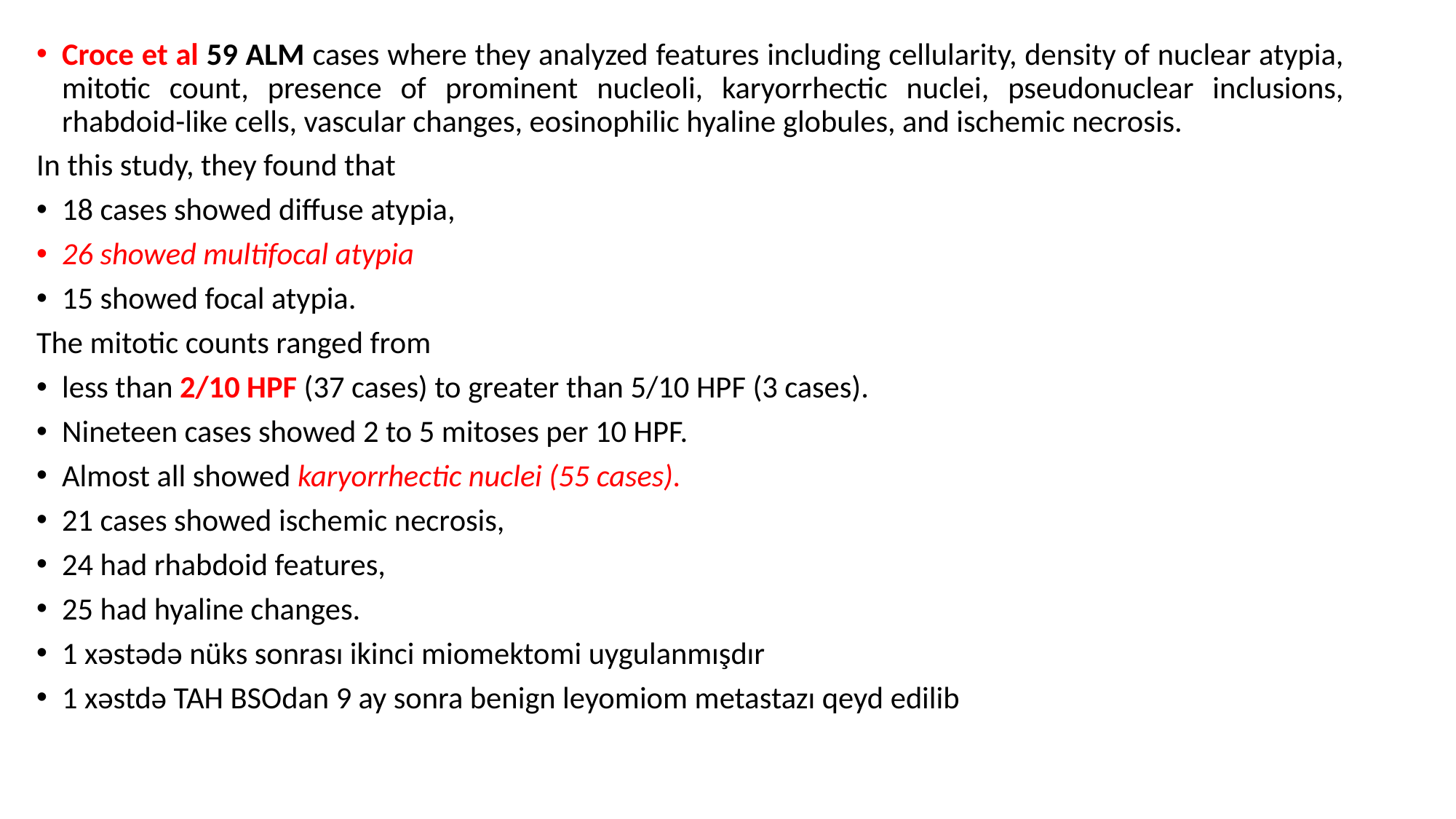

Croce et al 59 ALM cases where they analyzed features including cellularity, density of nuclear atypia, mitotic count, presence of prominent nucleoli, karyorrhectic nuclei, pseudonuclear inclusions, rhabdoid-like cells, vascular changes, eosinophilic hyaline globules, and ischemic necrosis.
In this study, they found that
18 cases showed diffuse atypia,
26 showed multifocal atypia
15 showed focal atypia.
The mitotic counts ranged from
less than 2/10 HPF (37 cases) to greater than 5/10 HPF (3 cases).
Nineteen cases showed 2 to 5 mitoses per 10 HPF.
Almost all showed karyorrhectic nuclei (55 cases).
21 cases showed ischemic necrosis,
24 had rhabdoid features,
25 had hyaline changes.
1 xəstədə nüks sonrası ikinci miomektomi uygulanmışdır
1 xəstdə TAH BSOdan 9 ay sonra benign leyomiom metastazı qeyd edilib